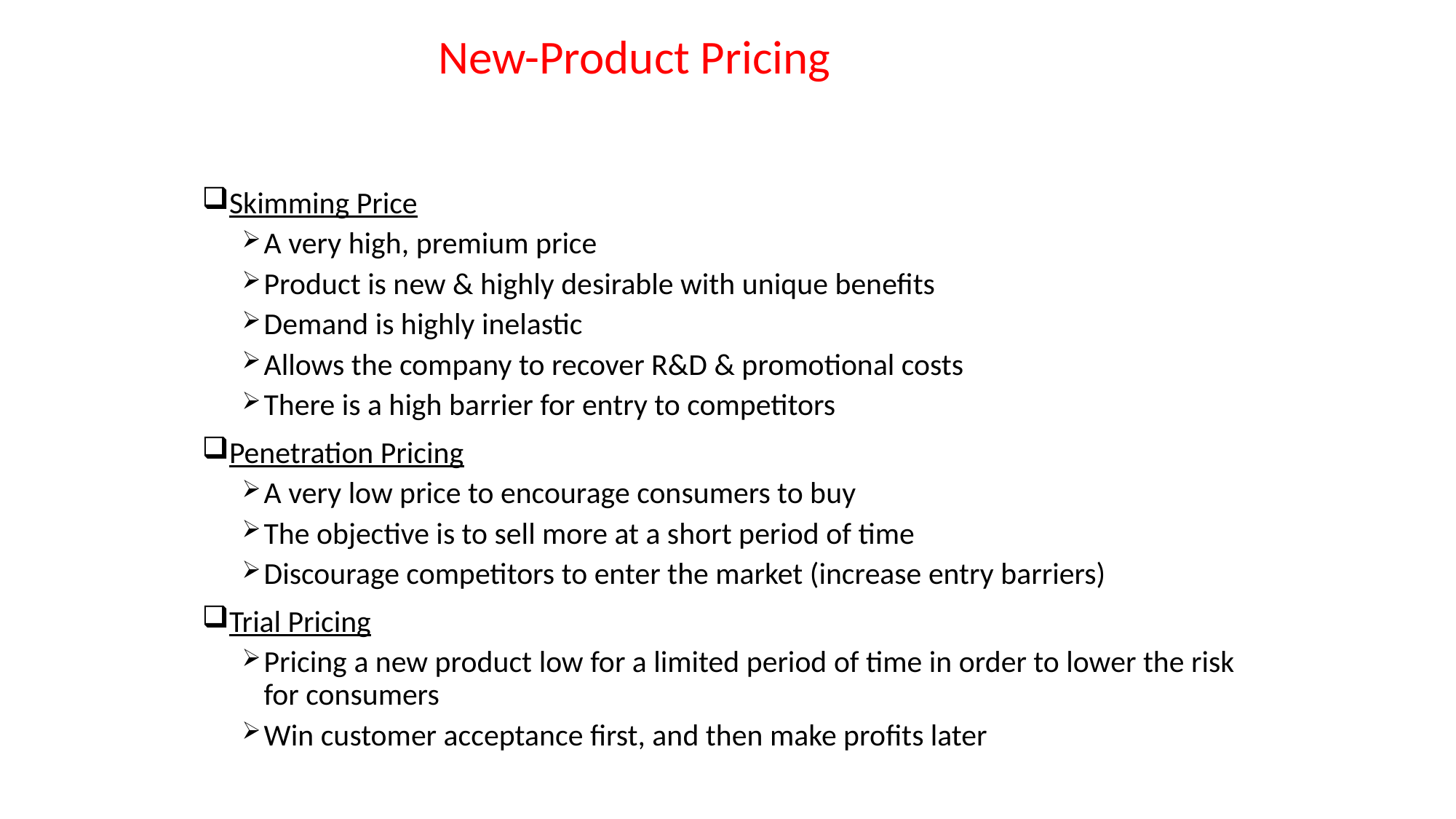

# New-Product Pricing
Skimming Price
A very high, premium price
Product is new & highly desirable with unique benefits
Demand is highly inelastic
Allows the company to recover R&D & promotional costs
There is a high barrier for entry to competitors
Penetration Pricing
A very low price to encourage consumers to buy
The objective is to sell more at a short period of time
Discourage competitors to enter the market (increase entry barriers)
Trial Pricing
Pricing a new product low for a limited period of time in order to lower the risk for consumers
Win customer acceptance first, and then make profits later